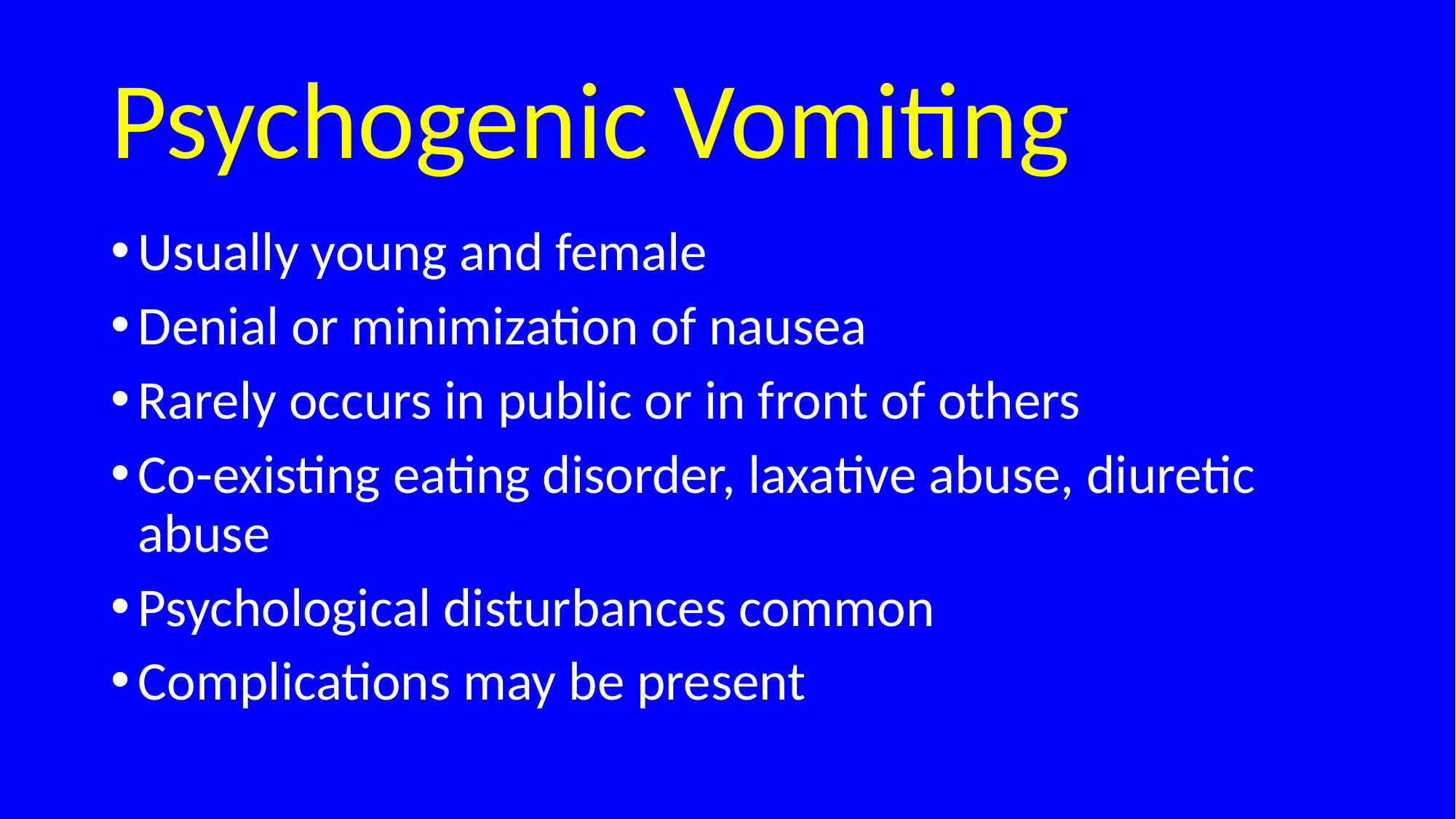

# Psychogenic Vomiting
Usually young and female
Denial or minimization of nausea
Rarely occurs in public or in front of others
Co-existing eating disorder, laxative abuse, diuretic abuse
Psychological disturbances common
Complications may be present